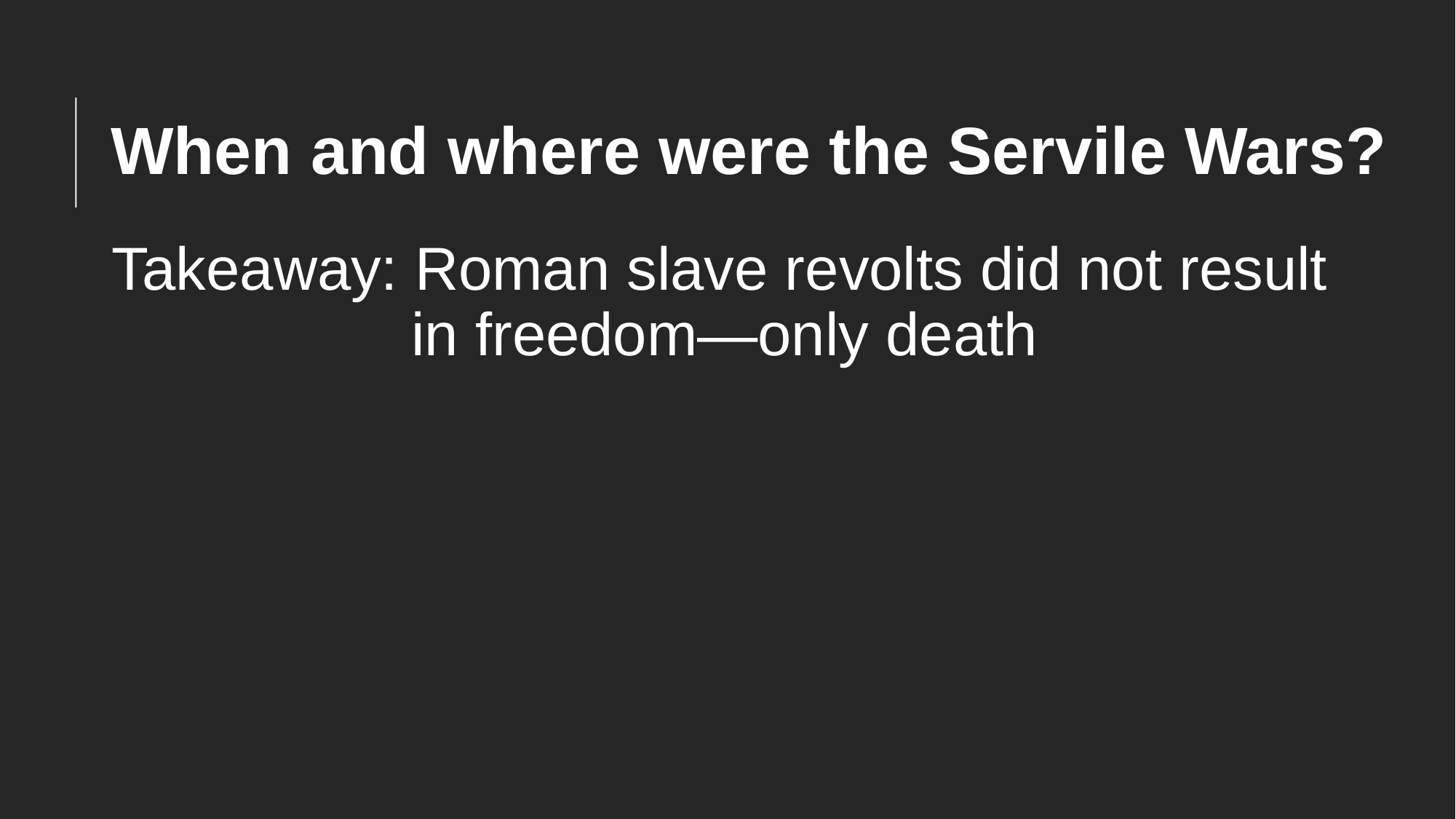

# When and where were the Servile Wars?
Takeaway: Roman slave revolts did not result in freedom—only death